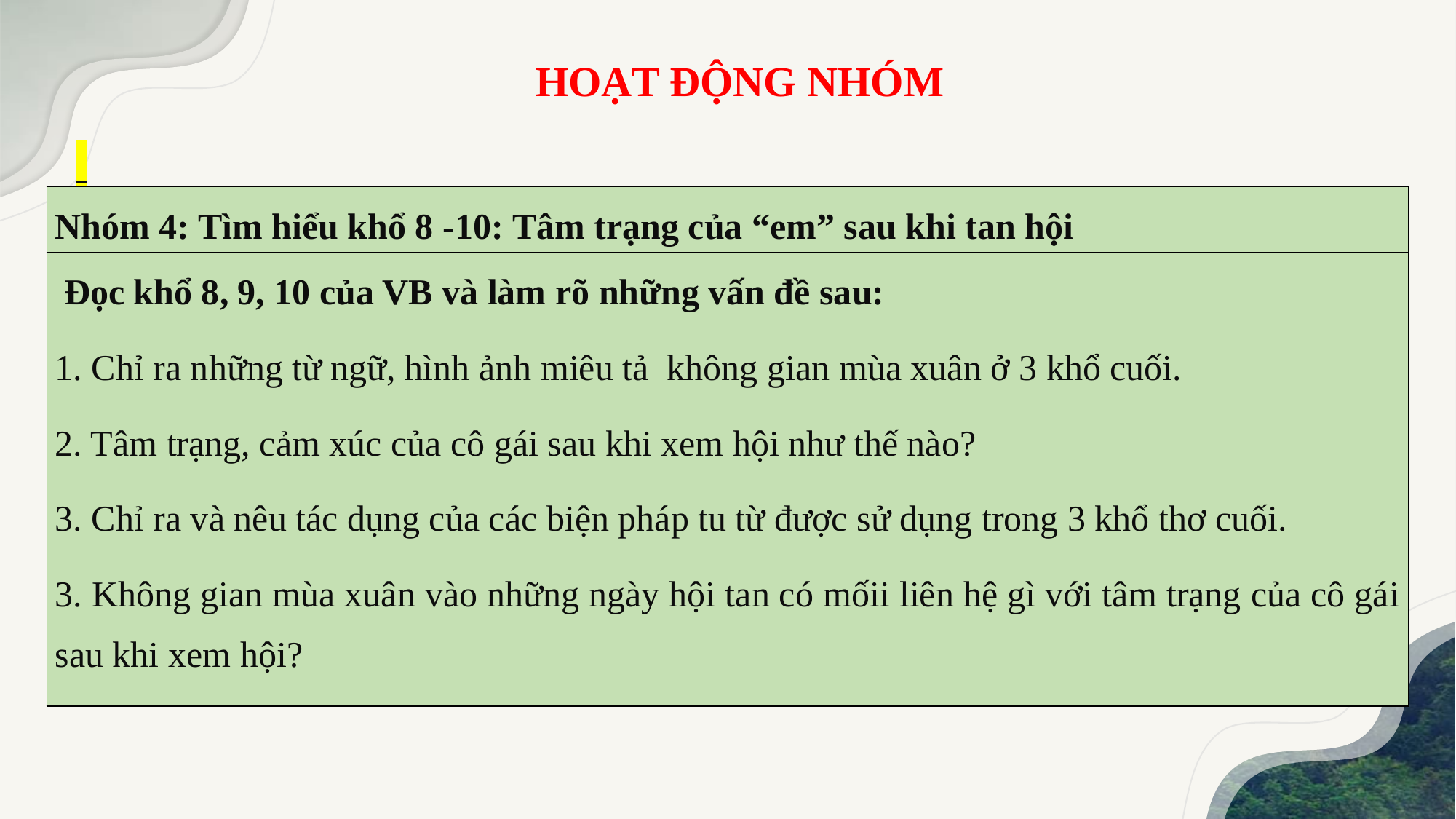

HOẠT ĐỘNG NHÓM

| Nhóm 4: Tìm hiểu khổ 8 -10: Tâm trạng của “em” sau khi tan hội |
| --- |
| Đọc khổ 8, 9, 10 của VB và làm rõ những vấn đề sau: 1. Chỉ ra những từ ngữ, hình ảnh miêu tả không gian mùa xuân ở 3 khổ cuối. 2. Tâm trạng, cảm xúc của cô gái sau khi xem hội như thế nào? 3. Chỉ ra và nêu tác dụng của các biện pháp tu từ được sử dụng trong 3 khổ thơ cuối. 3. Không gian mùa xuân vào những ngày hội tan có mốii liên hệ gì với tâm trạng của cô gái sau khi xem hội? |